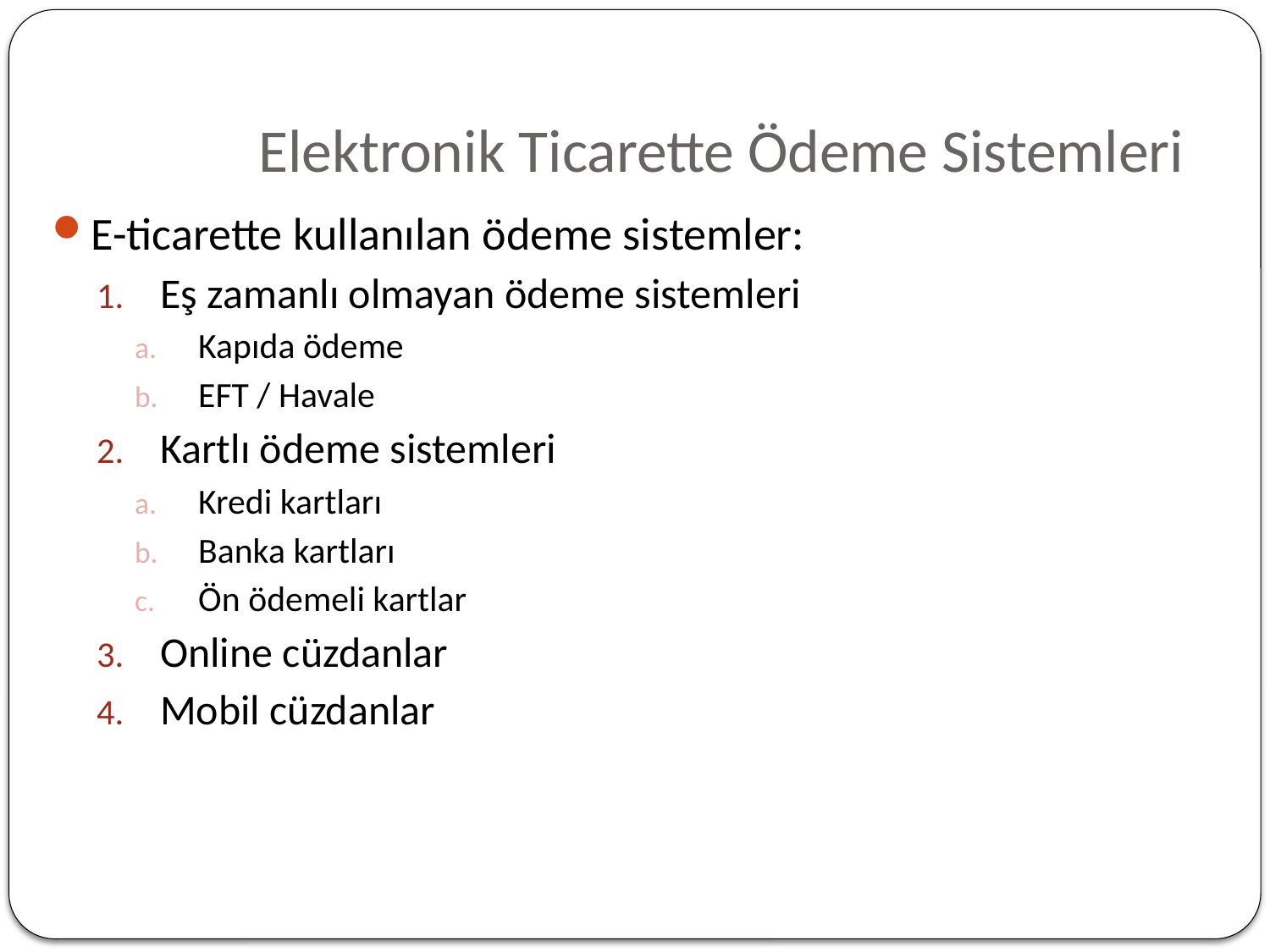

# Elektronik Ticarette Ödeme Sistemleri
E-ticarette kullanılan ödeme sistemler:
Eş zamanlı olmayan ödeme sistemleri
Kapıda ödeme
EFT / Havale
Kartlı ödeme sistemleri
Kredi kartları
Banka kartları
Ön ödemeli kartlar
Online cüzdanlar
Mobil cüzdanlar